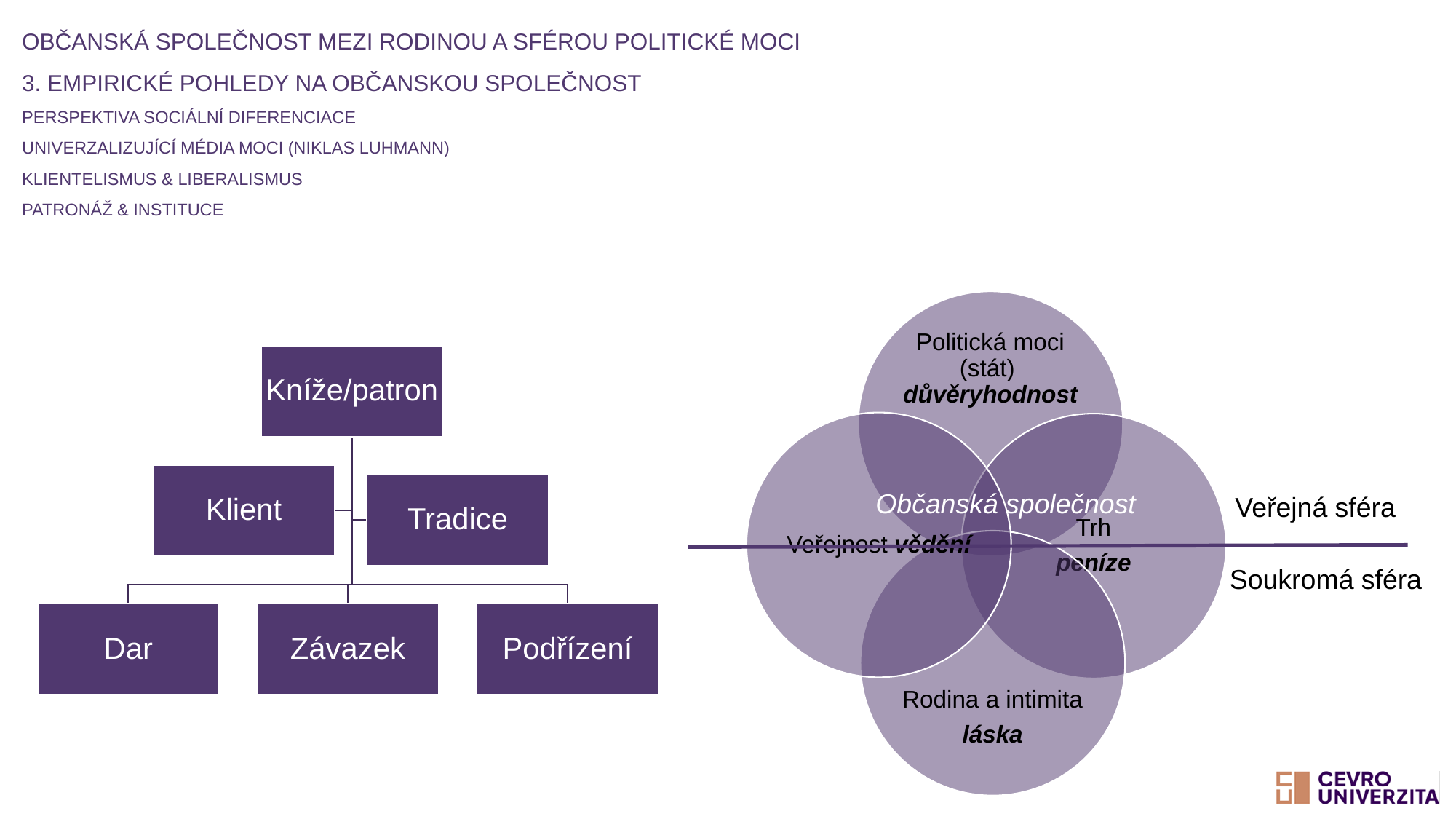

# Občanská společnost mezi rodinou a sférou politické moci 3. empirické pohledy na občanskou společnost Perspektiva sociální diferenciace Univerzalizující média moci (Niklas Luhmann) Klientelismus & liberalismus Patronáž & instituce
Kníže/patron
Dar
Závazek
Podřízení
Klient
Tradice
Politická moci (stát)  důvěryhodnost
Trh
peníze
Rodina a intimita
láska
Veřejnost vědění
Občanská společnost
Veřejná sféra
Soukromá sféra